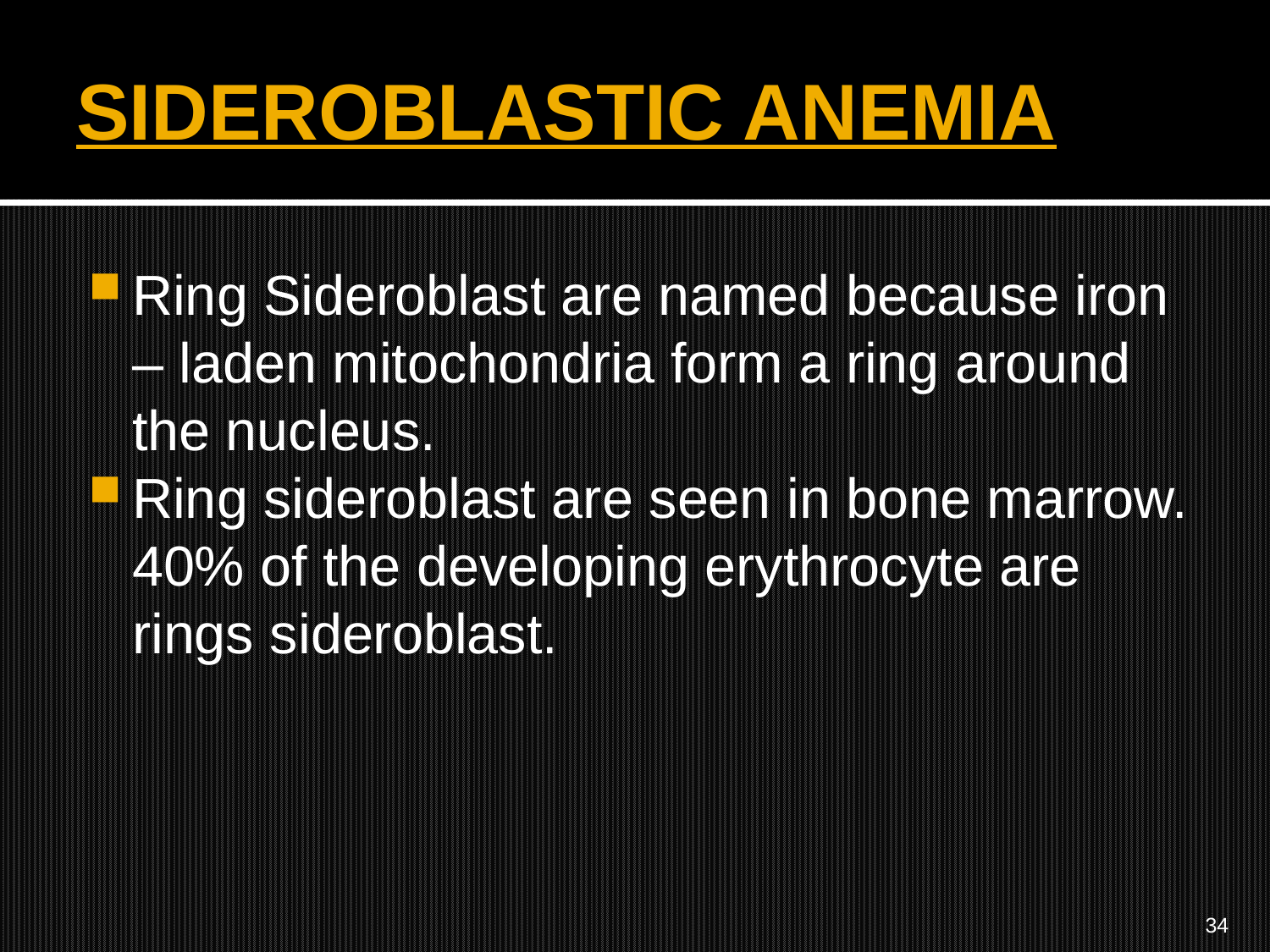

# SIDEROBLASTIC ANEMIA
Ring Sideroblast are named because iron – laden mitochondria form a ring around the nucleus.
Ring sideroblast are seen in bone marrow. 40% of the developing erythrocyte are rings sideroblast.

34